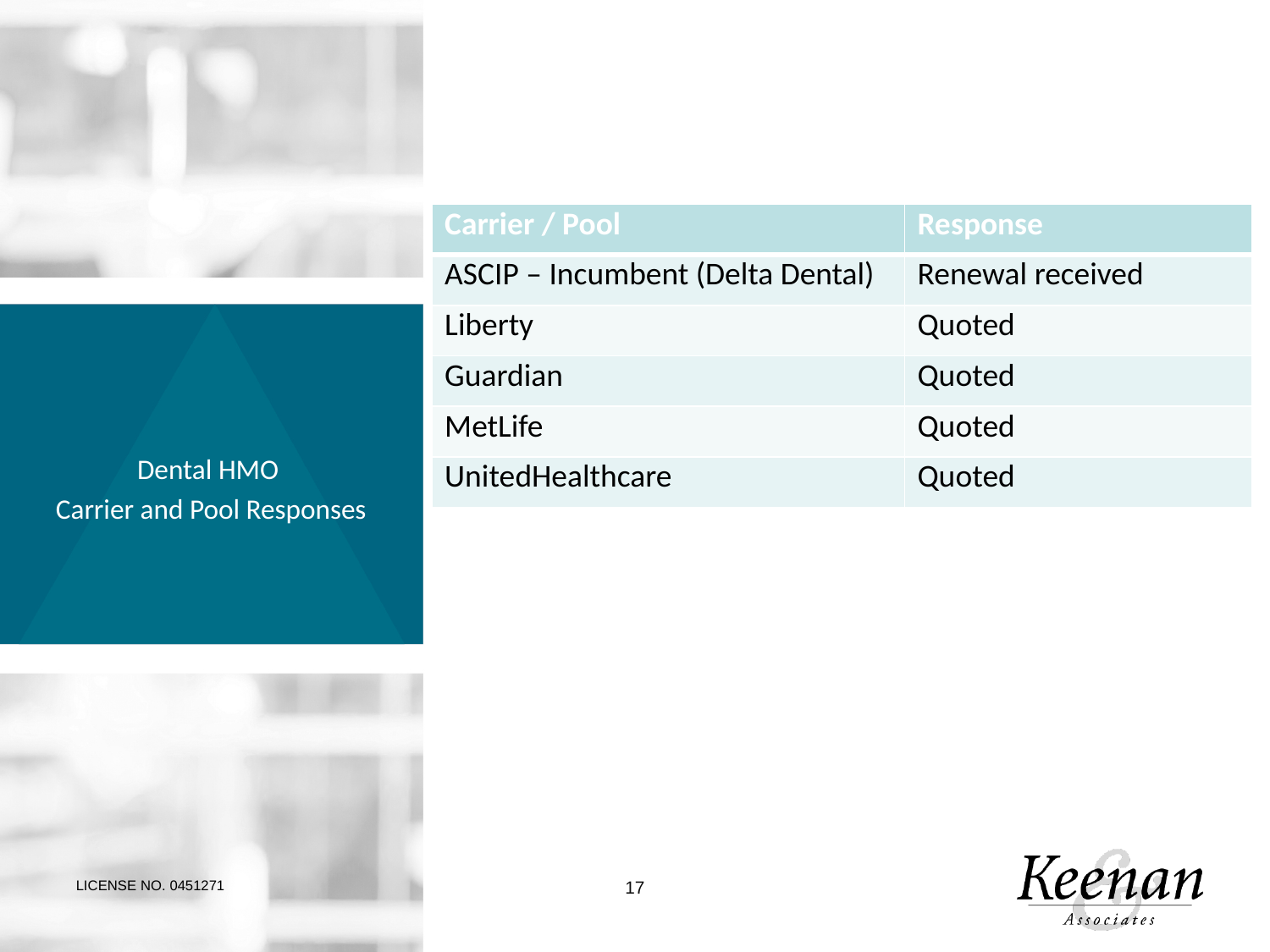

| Carrier / Pool | Response |
| --- | --- |
| ASCIP – Incumbent (Delta Dental) | Renewal received |
| Liberty | Quoted |
| Guardian | Quoted |
| MetLife | Quoted |
| UnitedHealthcare | Quoted |
Dental HMO
Carrier and Pool Responses